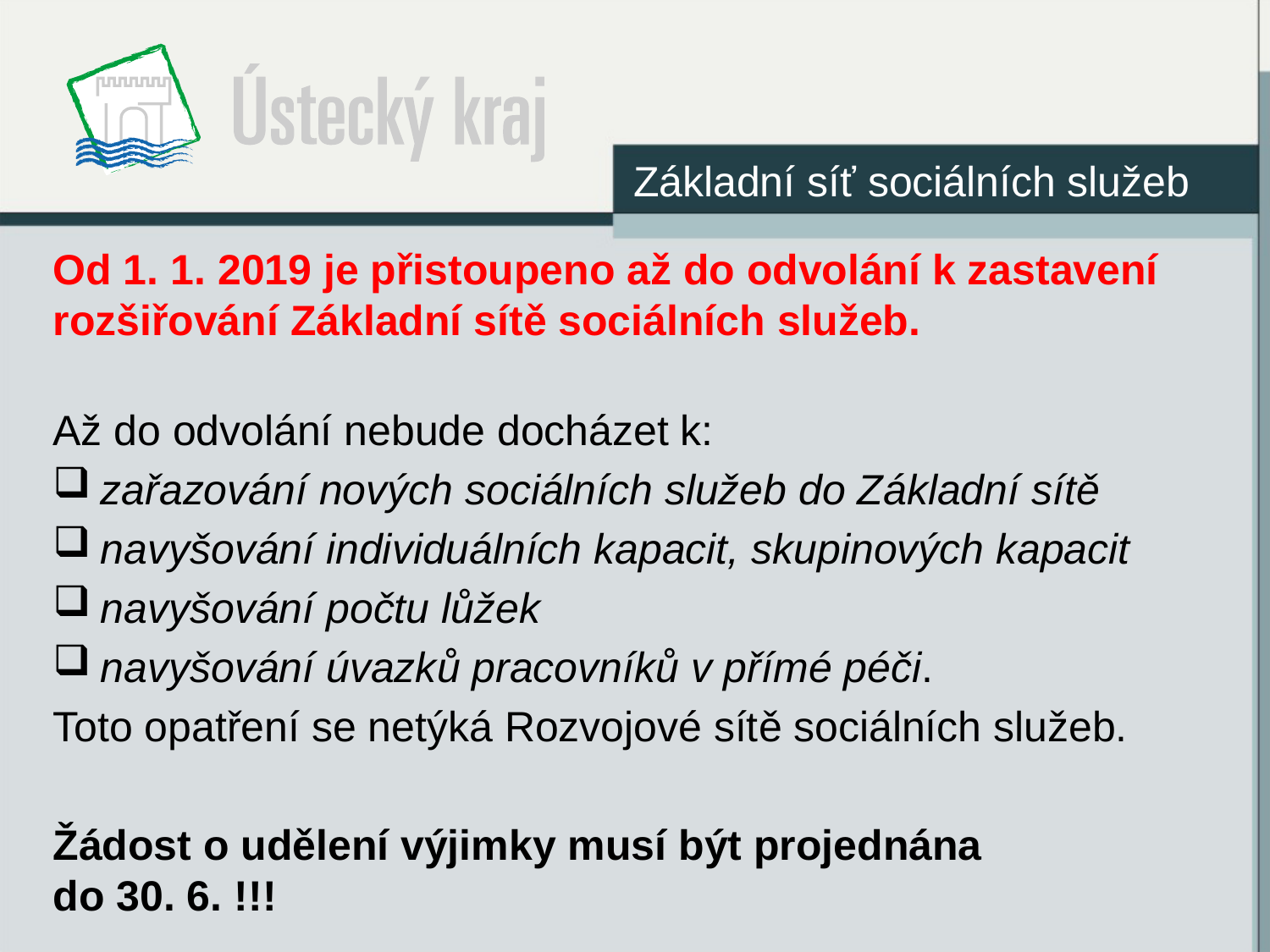

Základní síť sociálních služeb
Od 1. 1. 2019 je přistoupeno až do odvolání k zastavení rozšiřování Základní sítě sociálních služeb.
Až do odvolání nebude docházet k:
zařazování nových sociálních služeb do Základní sítě
navyšování individuálních kapacit, skupinových kapacit
navyšování počtu lůžek
navyšování úvazků pracovníků v přímé péči.
Toto opatření se netýká Rozvojové sítě sociálních služeb.

Žádost o udělení výjimky musí být projednána
do 30. 6. !!!